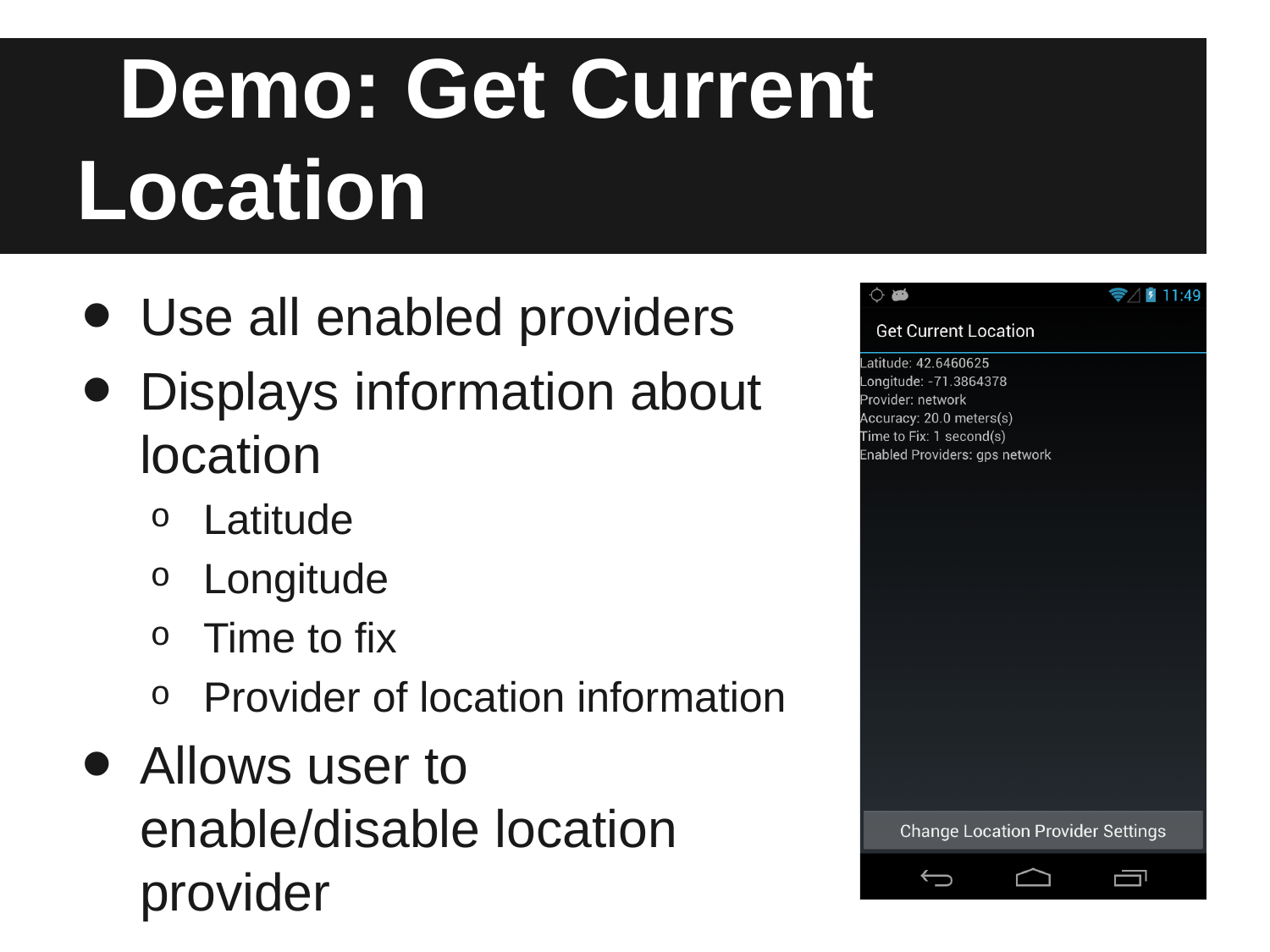

# Demo: Get Current Location
Use all enabled providers
Displays information about location
Latitude
Longitude
Time to fix
Provider of location information
Allows user to enable/disable location provider